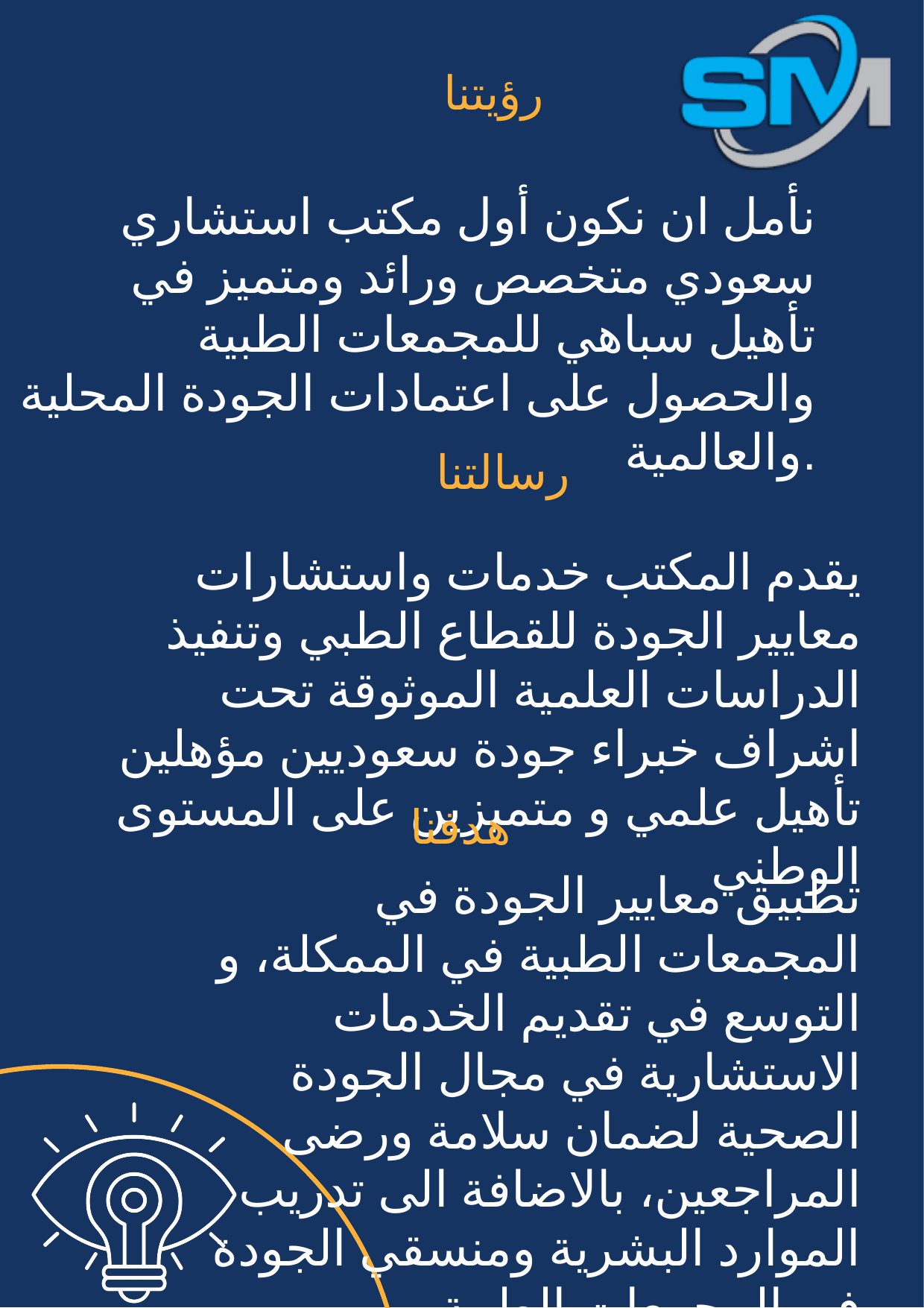

رؤيتنا

نأمل ان نكون أول مكتب استشاري سعودي متخصص ورائد ومتميز في تأهيل سباهي للمجمعات الطبية والحصول على اعتمادات الجودة المحلية والعالمية.

رسالتنا

يقدم المكتب خدمات واستشارات معايير الجودة للقطاع الطبي وتنفيذ الدراسات العلمية الموثوقة تحت اشراف خبراء جودة سعوديين مؤهلين تأهيل علمي و متميزين على المستوى الوطني

هدفنا
تطبيق معايير الجودة في المجمعات الطبية في الممكلة، و التوسع في تقديم الخدمات الاستشارية في مجال الجودة الصحية لضمان سلامة ورضى المراجعين، بالاضافة الى تدريب الموارد البشرية ومنسقي الجودة في المجمعات الطبية